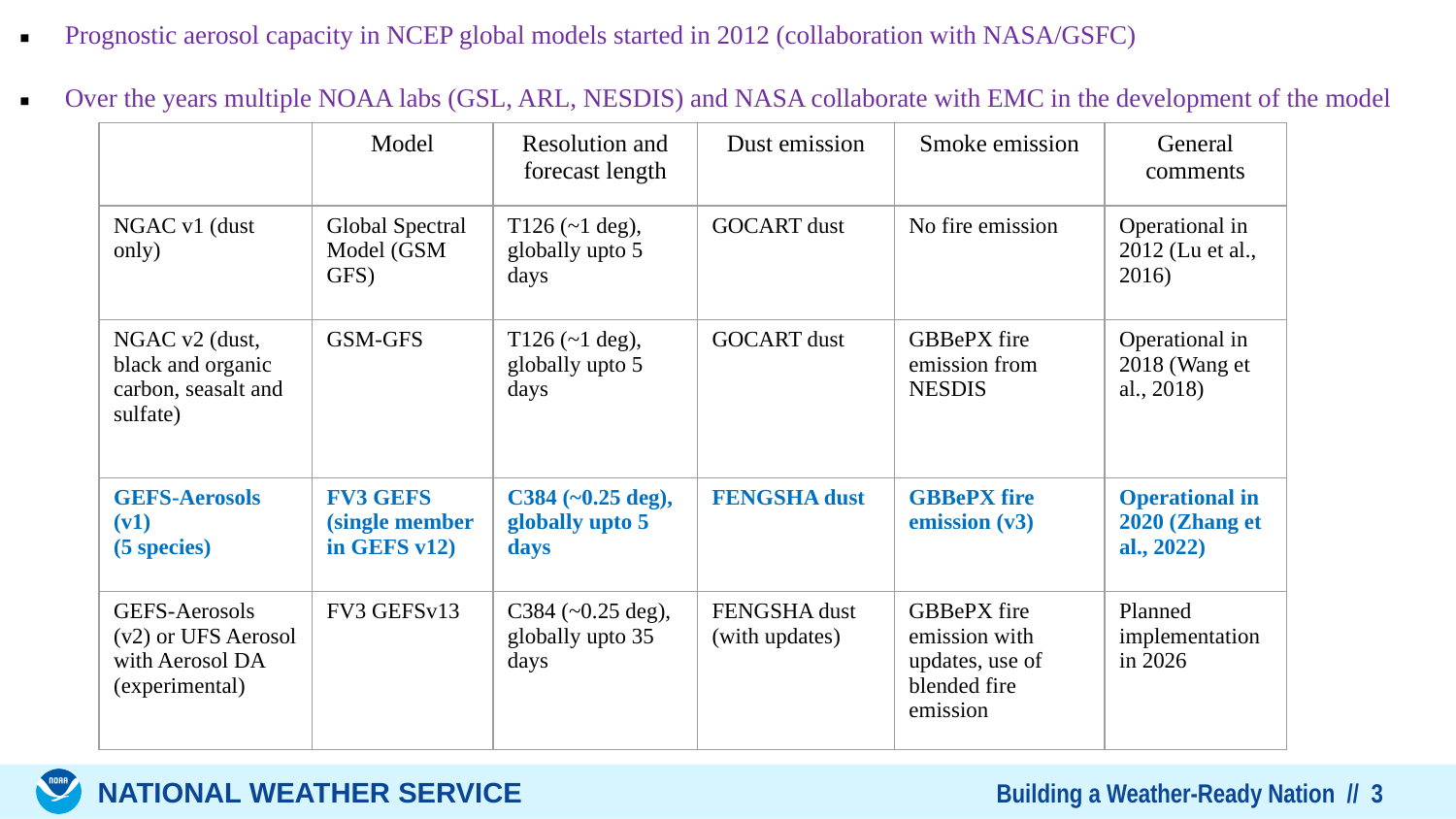

Prognostic aerosol capacity in NCEP global models started in 2012 (collaboration with NASA/GSFC)

Over the years multiple NOAA labs (GSL, ARL, NESDIS) and NASA collaborate with EMC in the development of the model
|  | Model | Resolution and forecast length | Dust emission | Smoke emission | General comments |
| --- | --- | --- | --- | --- | --- |
| NGAC v1 (dust only) | Global Spectral Model (GSM GFS) | T126 (~1 deg), globally upto 5 days | GOCART dust | No fire emission | Operational in 2012 (Lu et al., 2016) |
| NGAC v2 (dust, black and organic carbon, seasalt and sulfate) | GSM-GFS | T126 (~1 deg), globally upto 5 days | GOCART dust | GBBePX fire emission from NESDIS | Operational in 2018 (Wang et al., 2018) |
| GEFS-Aerosols (v1) (5 species) | FV3 GEFS (single member in GEFS v12) | C384 (~0.25 deg), globally upto 5 days | FENGSHA dust | GBBePX fire emission (v3) | Operational in 2020 (Zhang et al., 2022) |
| GEFS-Aerosols (v2) or UFS Aerosol with Aerosol DA (experimental) | FV3 GEFSv13 | C384 (~0.25 deg), globally upto 35 days | FENGSHA dust (with updates) | GBBePX fire emission with updates, use of blended fire emission | Planned implementation in 2026 |